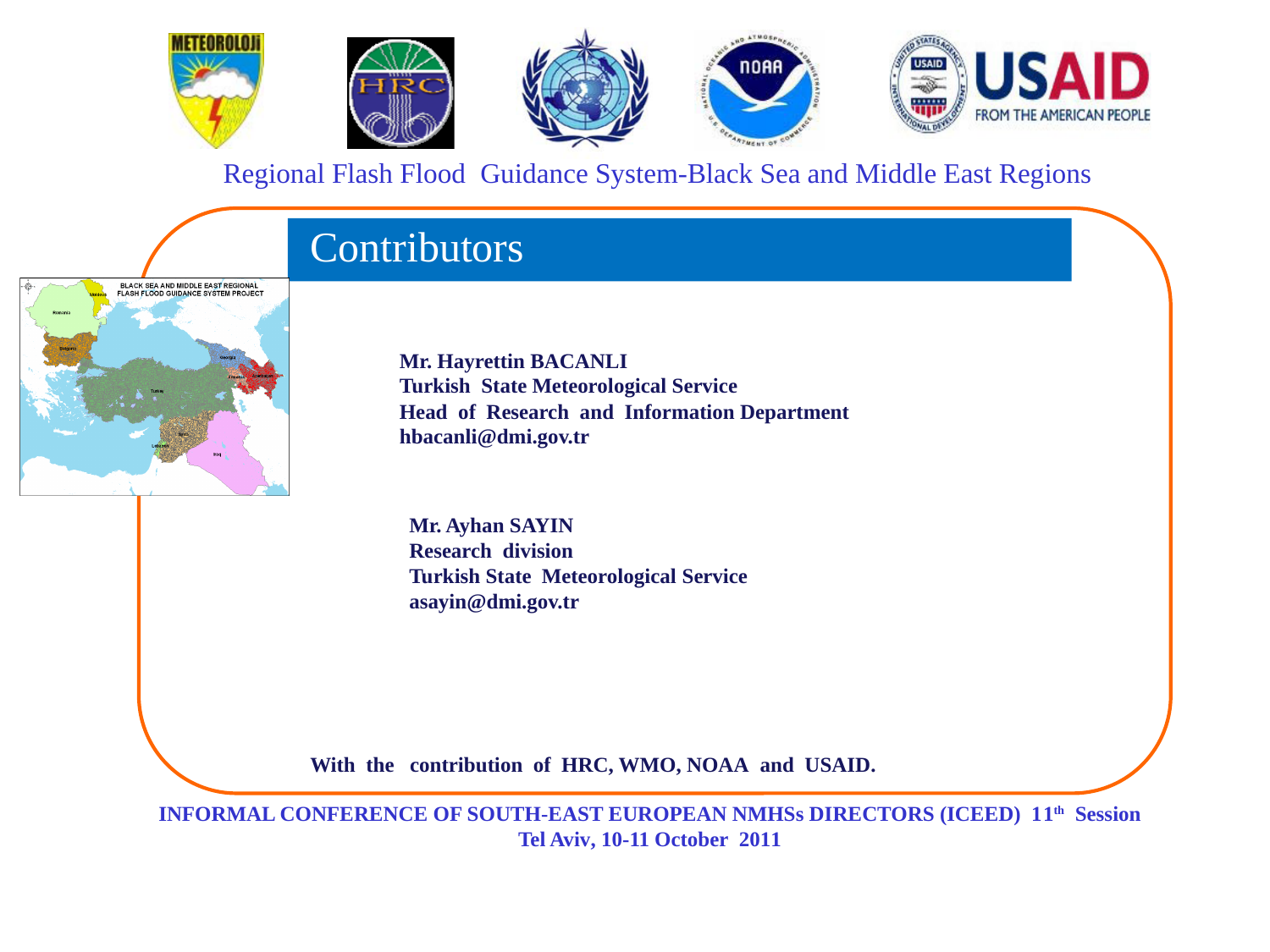

Contributors
Mr. Hayrettin BACANLI
Turkish  State Meteorological Service
Head  of  Research  and  Information Department
hbacanli@dmi.gov.tr
Mr. Ayhan SAYIN
Research  division
Turkish State  Meteorological Service
asayin@dmi.gov.tr
With  the   contribution  of  HRC, WMO, NOAA  and  USAID.